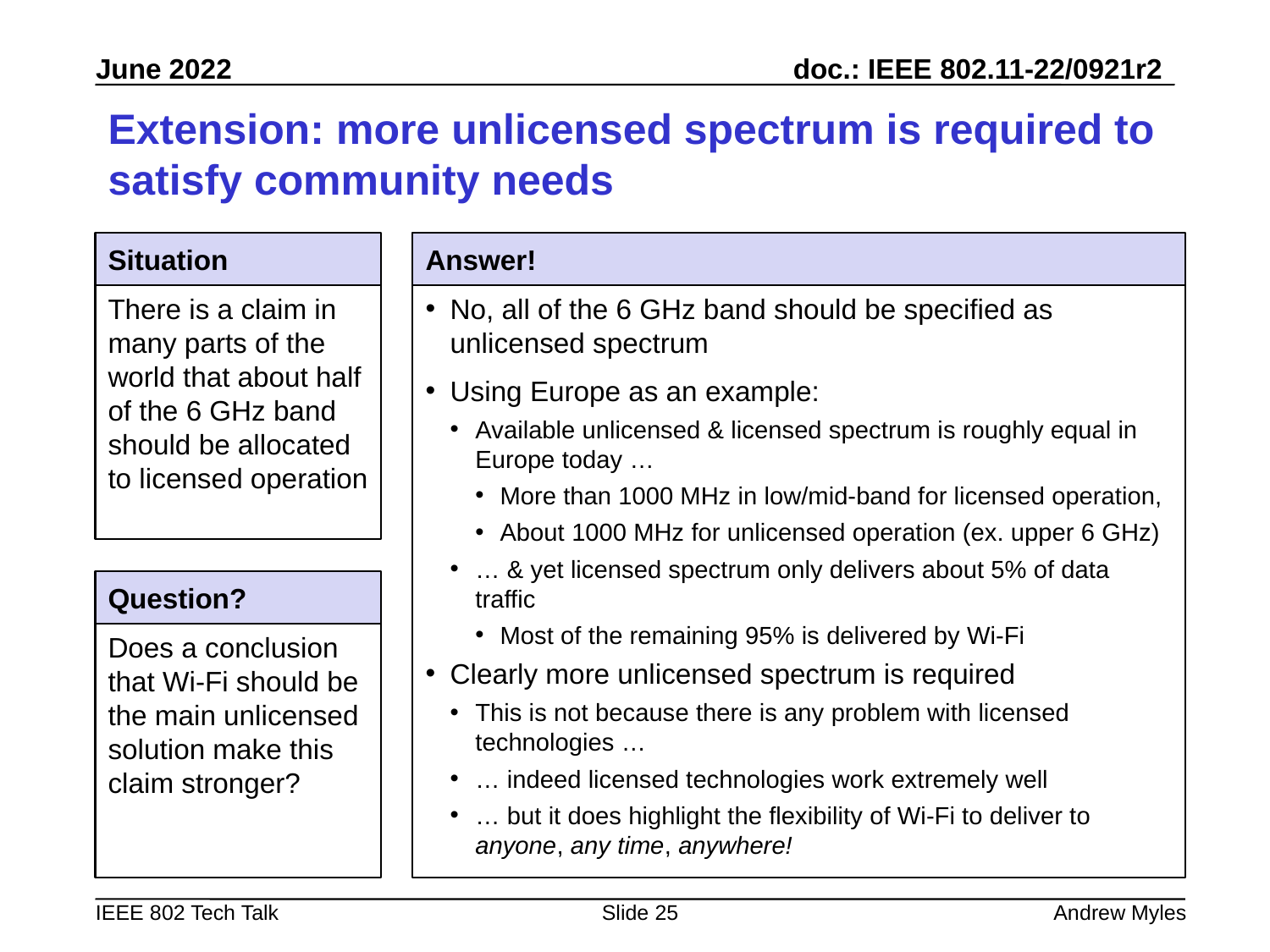

# Extension: more unlicensed spectrum is required to satisfy community needs
Situation
Answer!

No, all of the 6 GHz band should be specified as unlicensed spectrum
Using Europe as an example:
Available unlicensed & licensed spectrum is roughly equal in Europe today …
More than 1000 MHz in low/mid-band for licensed operation,
About 1000 MHz for unlicensed operation (ex. upper 6 GHz)
… & yet licensed spectrum only delivers about 5% of data traffic
Most of the remaining 95% is delivered by Wi-Fi
Clearly more unlicensed spectrum is required
This is not because there is any problem with licensed technologies …
… indeed licensed technologies work extremely well
… but it does highlight the flexibility of Wi-Fi to deliver to anyone, any time, anywhere!
There is a claim in many parts of the world that about half of the 6 GHz band should be allocated to licensed operation
Question?
Does a conclusion that Wi-Fi should be the main unlicensed solution make this claim stronger?
Slide 25
Andrew Myles